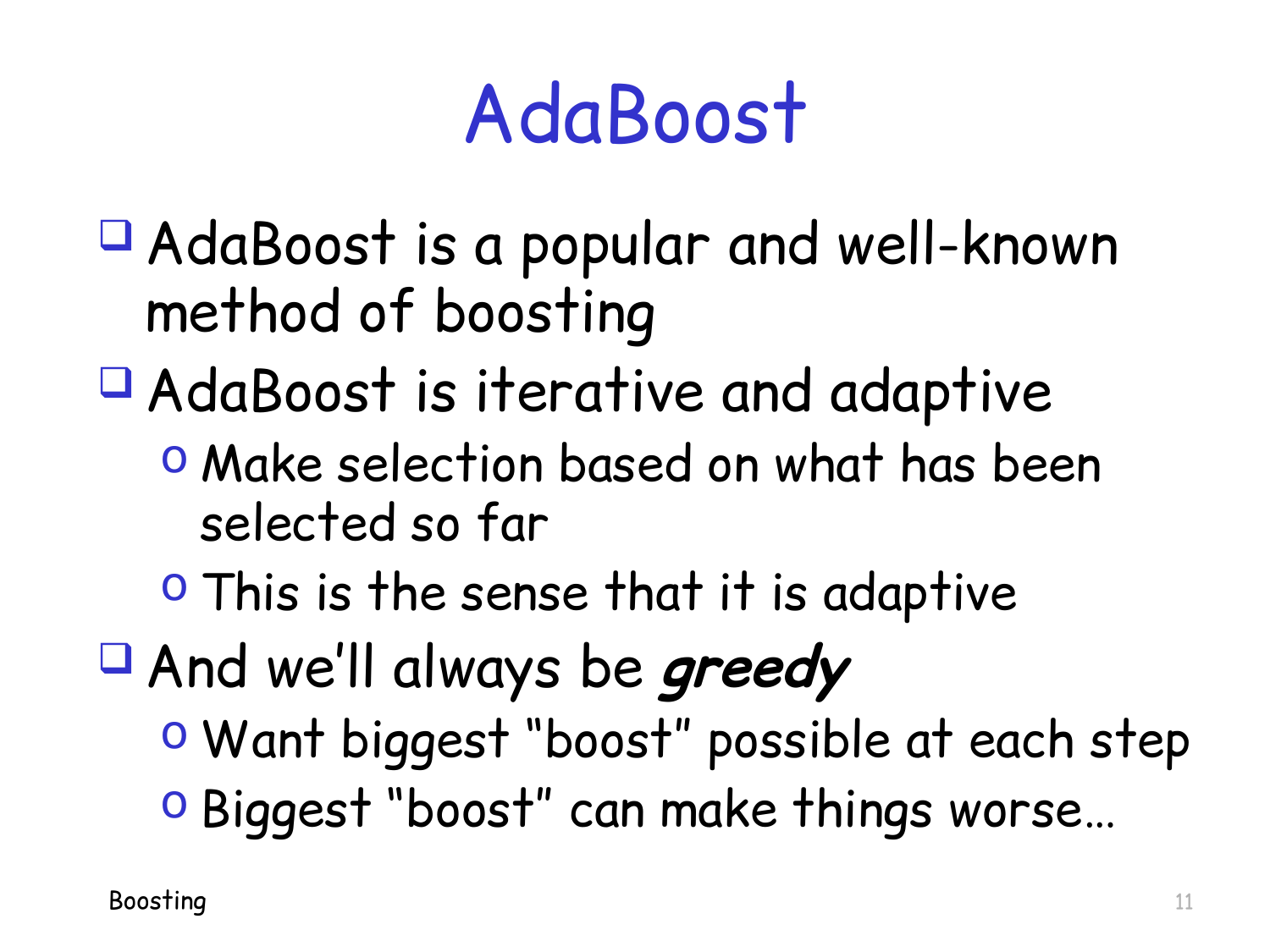

# AdaBoost
AdaBoost is a popular and well-known method of boosting
AdaBoost is iterative and adaptive
Make selection based on what has been selected so far
This is the sense that it is adaptive
And we’ll always be greedy
Want biggest “boost” possible at each step
Biggest “boost” can make things worse…
Boosting
11